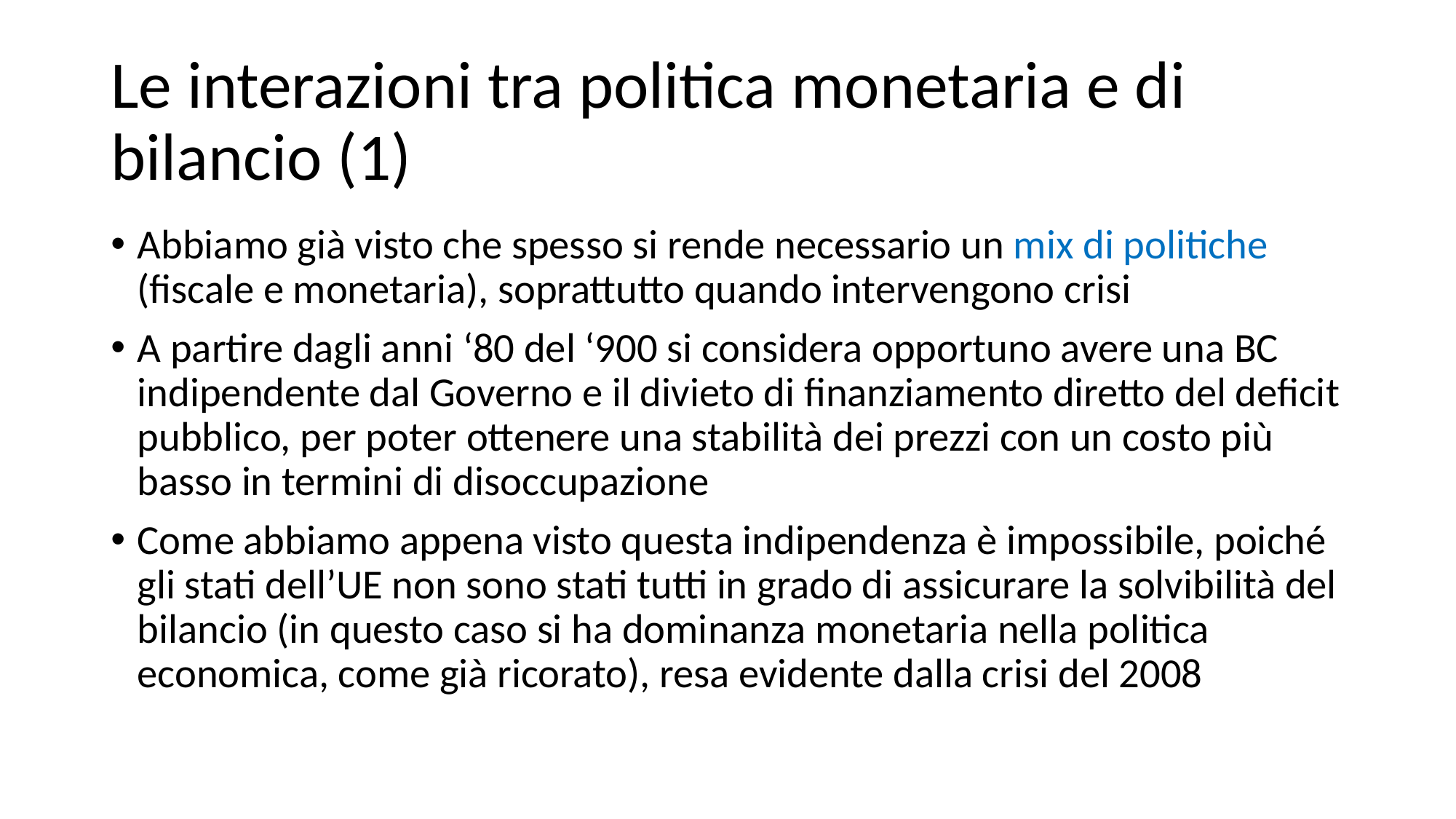

# Le interazioni tra politica monetaria e di bilancio (1)
Abbiamo già visto che spesso si rende necessario un mix di politiche (fiscale e monetaria), soprattutto quando intervengono crisi
A partire dagli anni ‘80 del ‘900 si considera opportuno avere una BC indipendente dal Governo e il divieto di finanziamento diretto del deficit pubblico, per poter ottenere una stabilità dei prezzi con un costo più basso in termini di disoccupazione
Come abbiamo appena visto questa indipendenza è impossibile, poiché gli stati dell’UE non sono stati tutti in grado di assicurare la solvibilità del bilancio (in questo caso si ha dominanza monetaria nella politica economica, come già ricorato), resa evidente dalla crisi del 2008